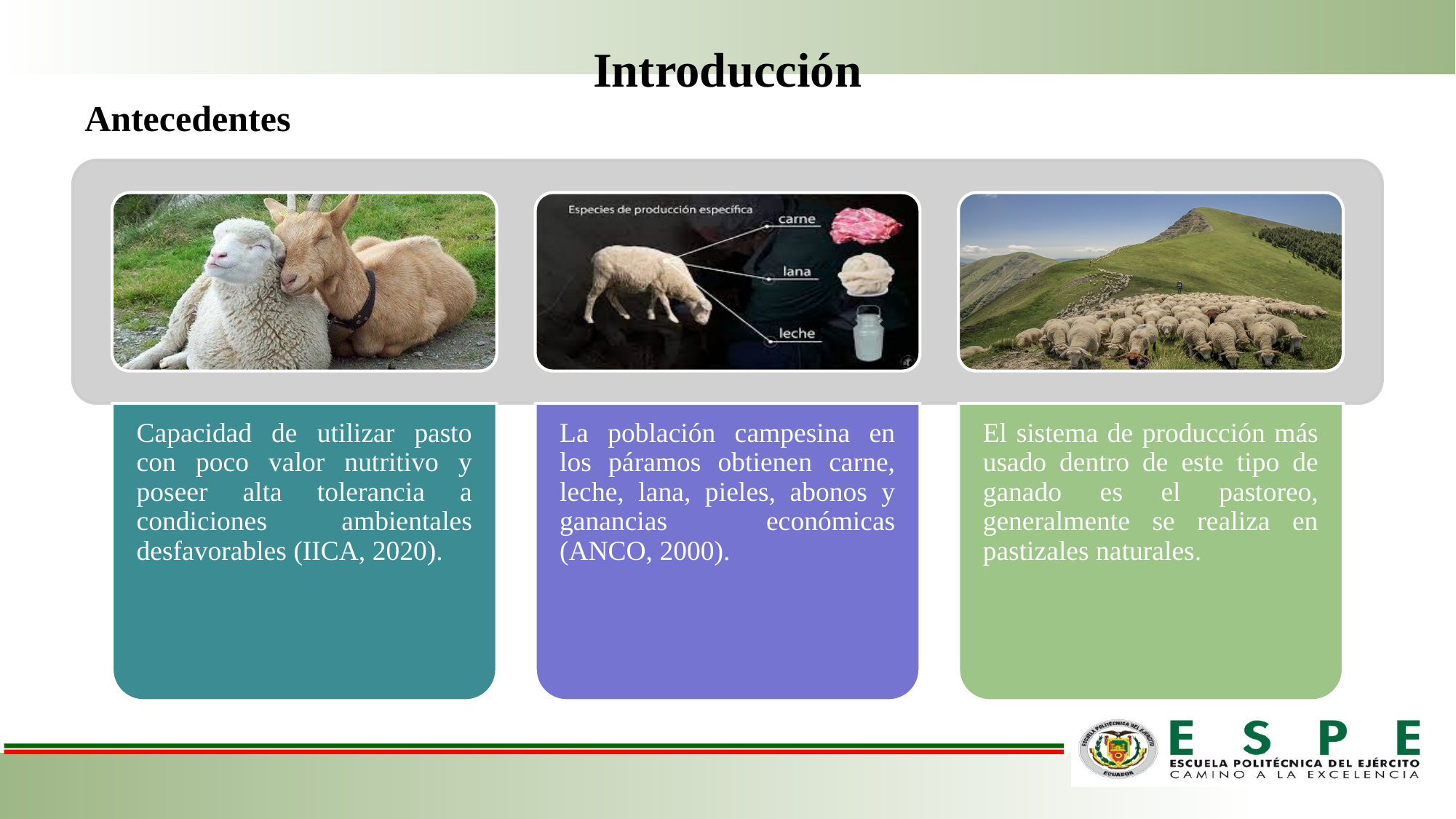

# Introducción
Antecedentes
Capacidad de utilizar pasto con poco valor nutritivo y poseer alta tolerancia a condiciones ambientales desfavorables (IICA, 2020).
La población campesina en los páramos obtienen carne, leche, lana, pieles, abonos y ganancias económicas (ANCO, 2000).
El sistema de producción más usado dentro de este tipo de ganado es el pastoreo, generalmente se realiza en pastizales naturales.